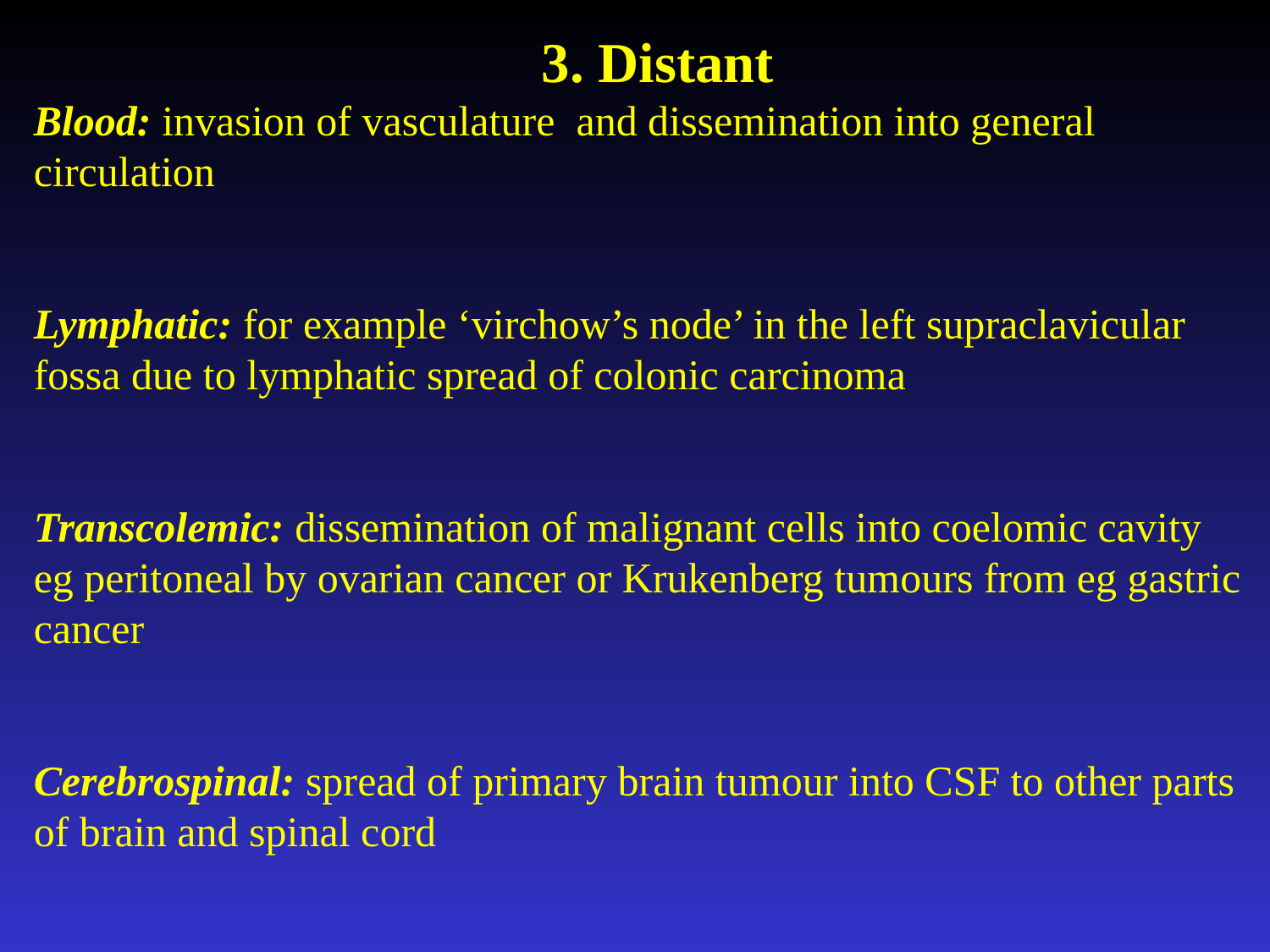

3. Distant
Blood: invasion of vasculature  and dissemination into general circulation

Lymphatic: for example ‘virchow’s node’ in the left supraclavicular fossa due to lymphatic spread of colonic carcinoma

Transcolemic: dissemination of malignant cells into coelomic cavity eg peritoneal by ovarian cancer or Krukenberg tumours from eg gastric cancer

Cerebrospinal: spread of primary brain tumour into CSF to other parts of brain and spinal cord